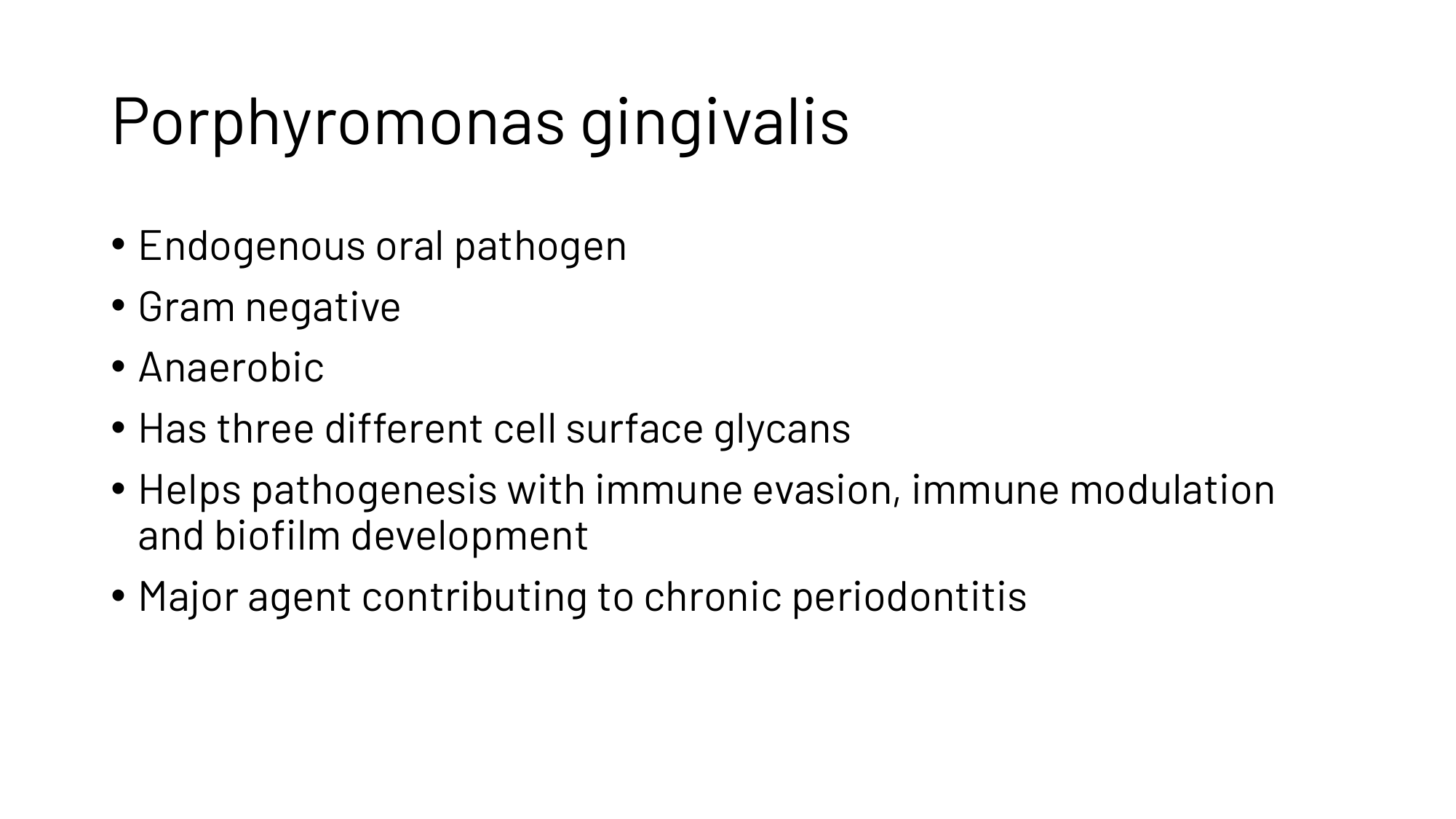

# Porphyromonas gingivalis
Endogenous oral pathogen
Gram negative
Anaerobic
Has three different cell surface glycans
Helps pathogenesis with immune evasion, immune modulation and biofilm development
Major agent contributing to chronic periodontitis